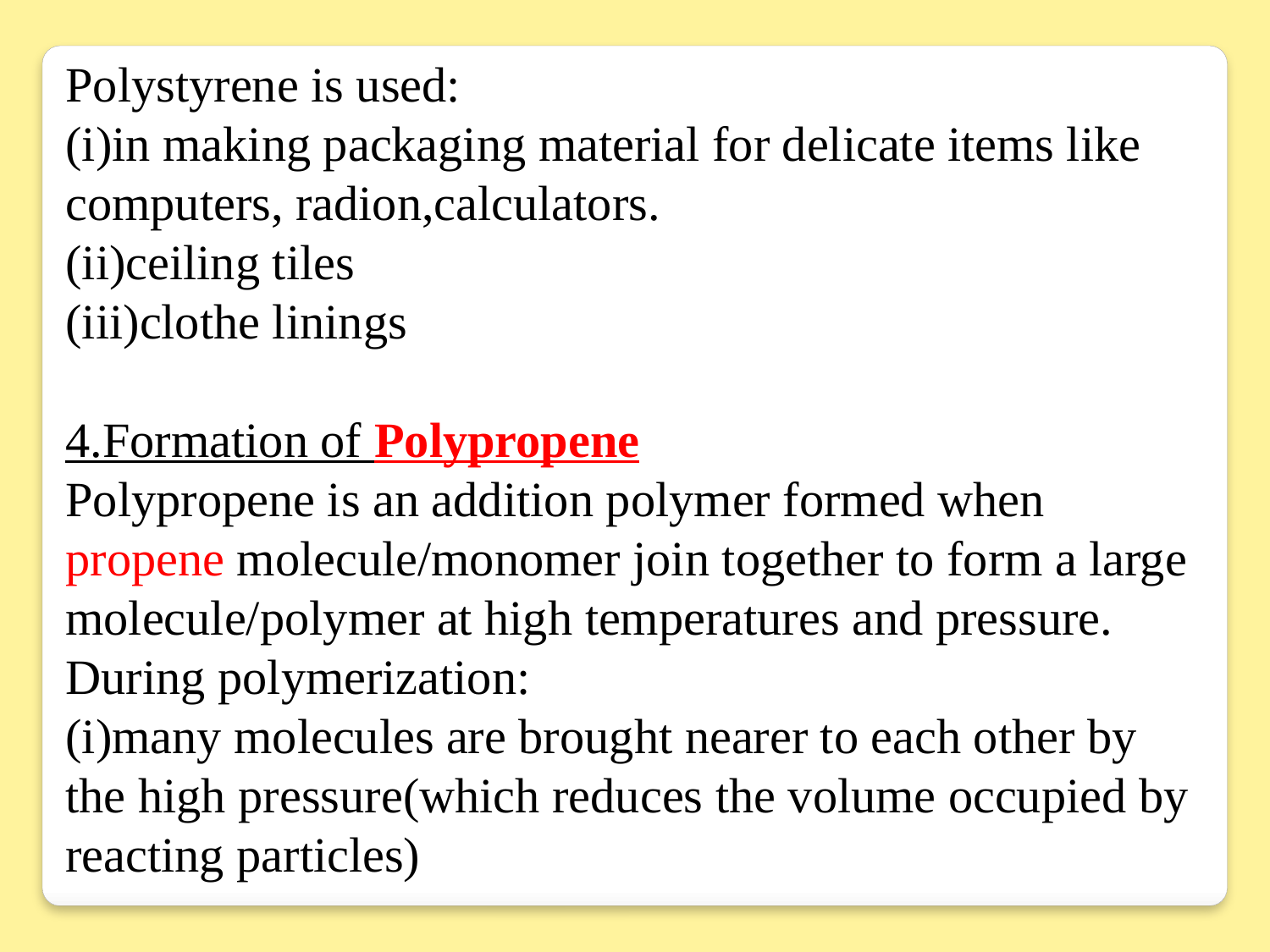

Polystyrene is used:
(i)in making packaging material for delicate items like computers, radion,calculators.
(ii)ceiling tiles
(iii)clothe linings

4.Formation of Polypropene
Polypropene is an addition polymer formed when propene molecule/monomer join together to form a large molecule/polymer at high temperatures and pressure.
During polymerization:
(i)many molecules are brought nearer to each other by the high pressure(which reduces the volume occupied by reacting particles)